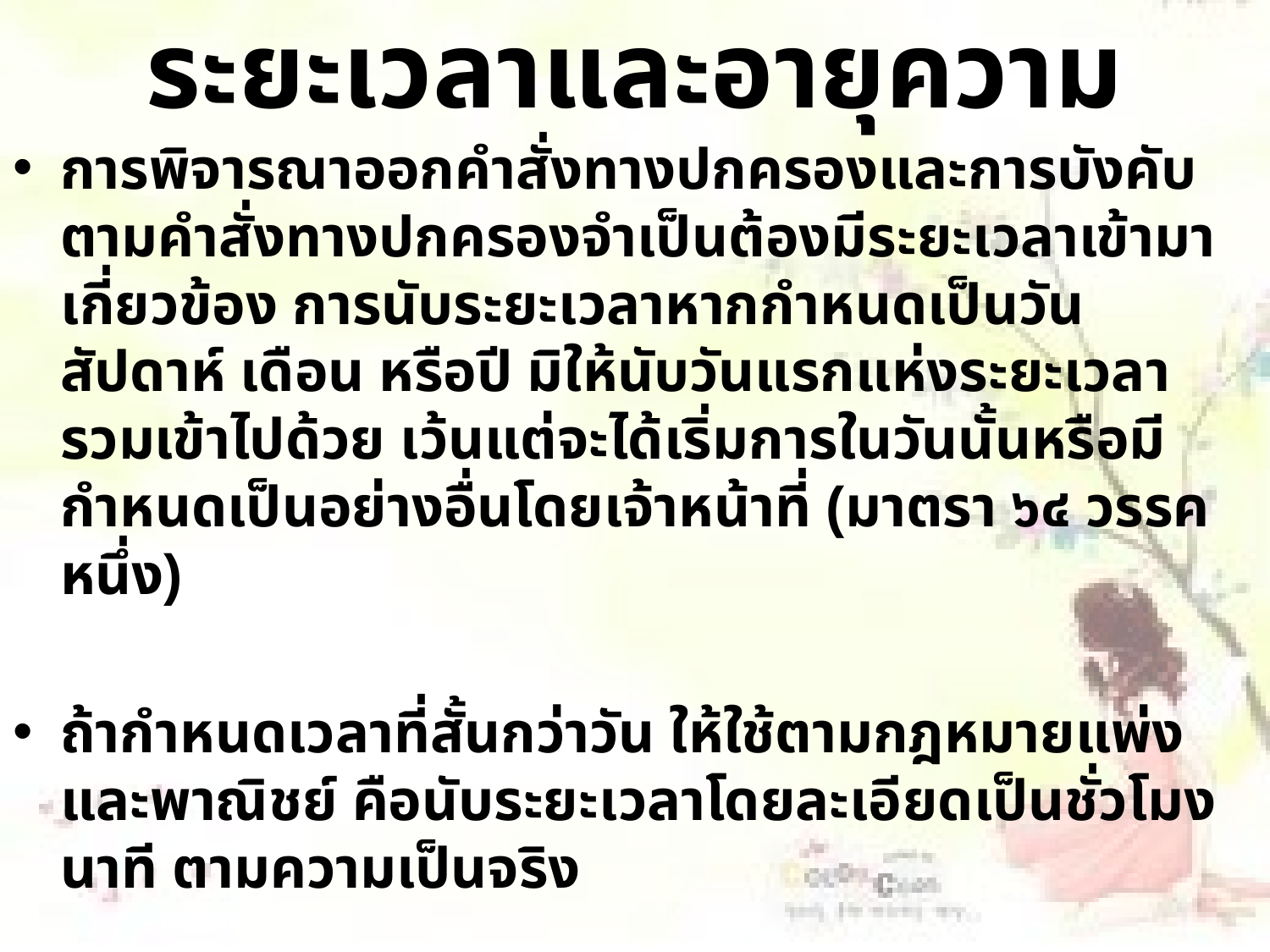

# ระยะเวลาและอายุความ
การพิจารณาออกคำสั่งทางปกครองและการบังคับตามคำสั่งทางปกครองจำเป็นต้องมีระยะเวลาเข้ามาเกี่ยวข้อง การนับระยะเวลาหากกำหนดเป็นวัน สัปดาห์ เดือน หรือปี มิให้นับวันแรกแห่งระยะเวลารวมเข้าไปด้วย เว้นแต่จะได้เริ่มการในวันนั้นหรือมีกำหนดเป็นอย่างอื่นโดยเจ้าหน้าที่ (มาตรา ๖๔ วรรคหนึ่ง)

ถ้ากำหนดเวลาที่สั้นกว่าวัน ให้ใช้ตามกฎหมายแพ่งและพาณิชย์ คือนับระยะเวลาโดยละเอียดเป็นชั่วโมง นาที ตามความเป็นจริง

ในกรณีที่วันสุดท้ายของกำหนดเวลาเป็นวันหยุดและเป็นเรื่องที่เจ้าหน้าที่ต้องมีหน้าที่ต้องกระทำการนั้น ให้นับวันหยุดรวมเข้ากับระยะเวลาด้วยเพื่อมิให้ยืดเวลาการปฏิบัติให้แก่เจ้าหน้าที่ (มาตรา ๖๔ วรรคสอง)